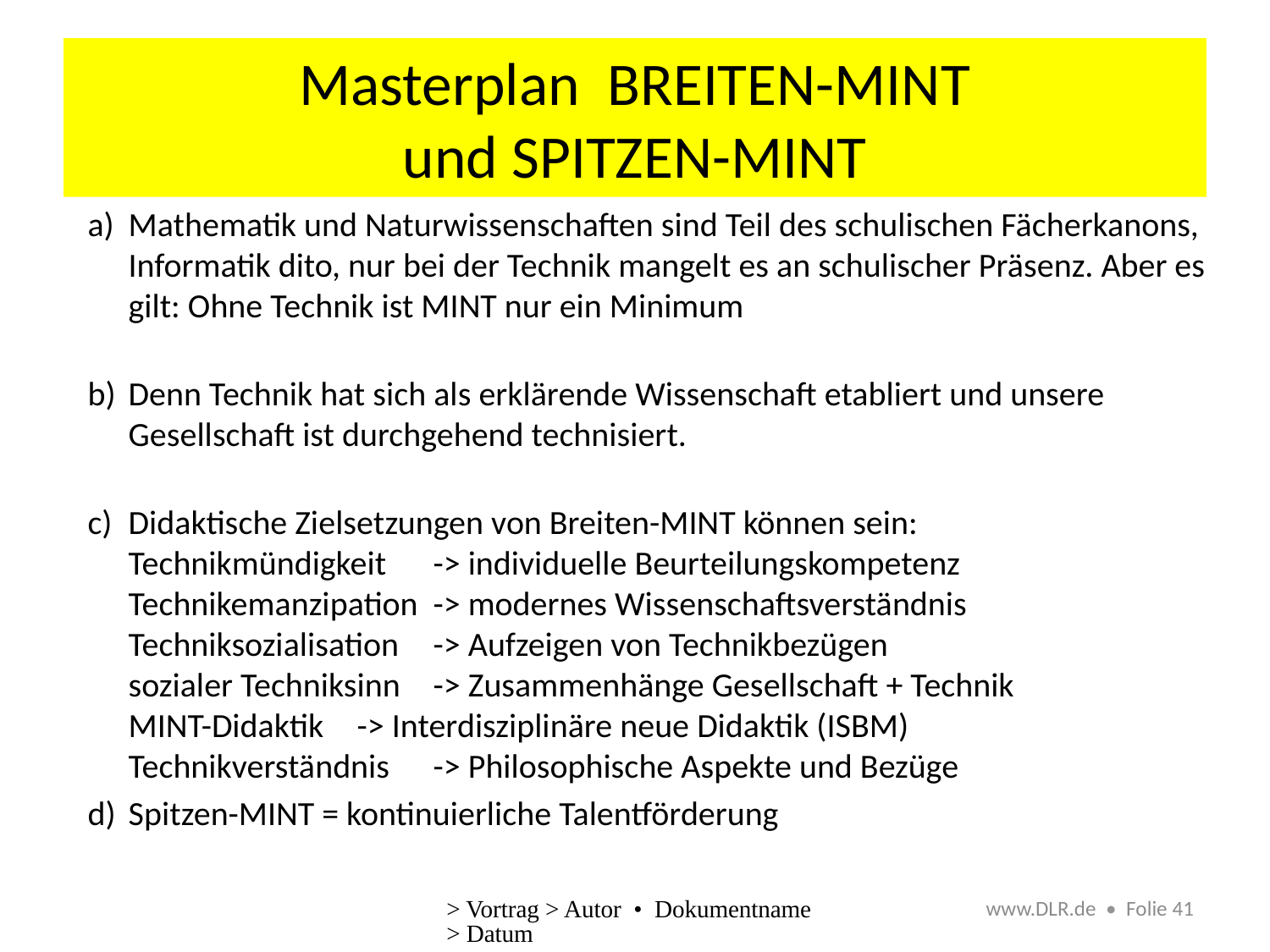

# Masterplan  BREITEN-MINT und SPITZEN-MINT
Mathematik und Naturwissenschaften sind Teil des schulischen Fächerkanons, Informatik dito, nur bei der Technik mangelt es an schulischer Präsenz. Aber es gilt: Ohne Technik ist MINT nur ein Minimum
Denn Technik hat sich als erklärende Wissenschaft etabliert und unsere Gesellschaft ist durchgehend technisiert.
Didaktische Zielsetzungen von Breiten-MINT können sein:
Technikmündigkeit	-> individuelle Beurteilungskompetenz
Technikemanzipation	-> modernes Wissenschaftsverständnis
Techniksozialisation	-> Aufzeigen von Technikbezügen
sozialer Techniksinn	-> Zusammenhänge Gesellschaft + Technik
MINT-Didaktik	-> Interdisziplinäre neue Didaktik (ISBM)
Technikverständnis	-> Philosophische Aspekte und Bezüge
Spitzen-MINT = kontinuierliche Talentförderung
www.DLR.de  •  Folie 41
> Vortrag > Autor  •  Dokumentname > Datum